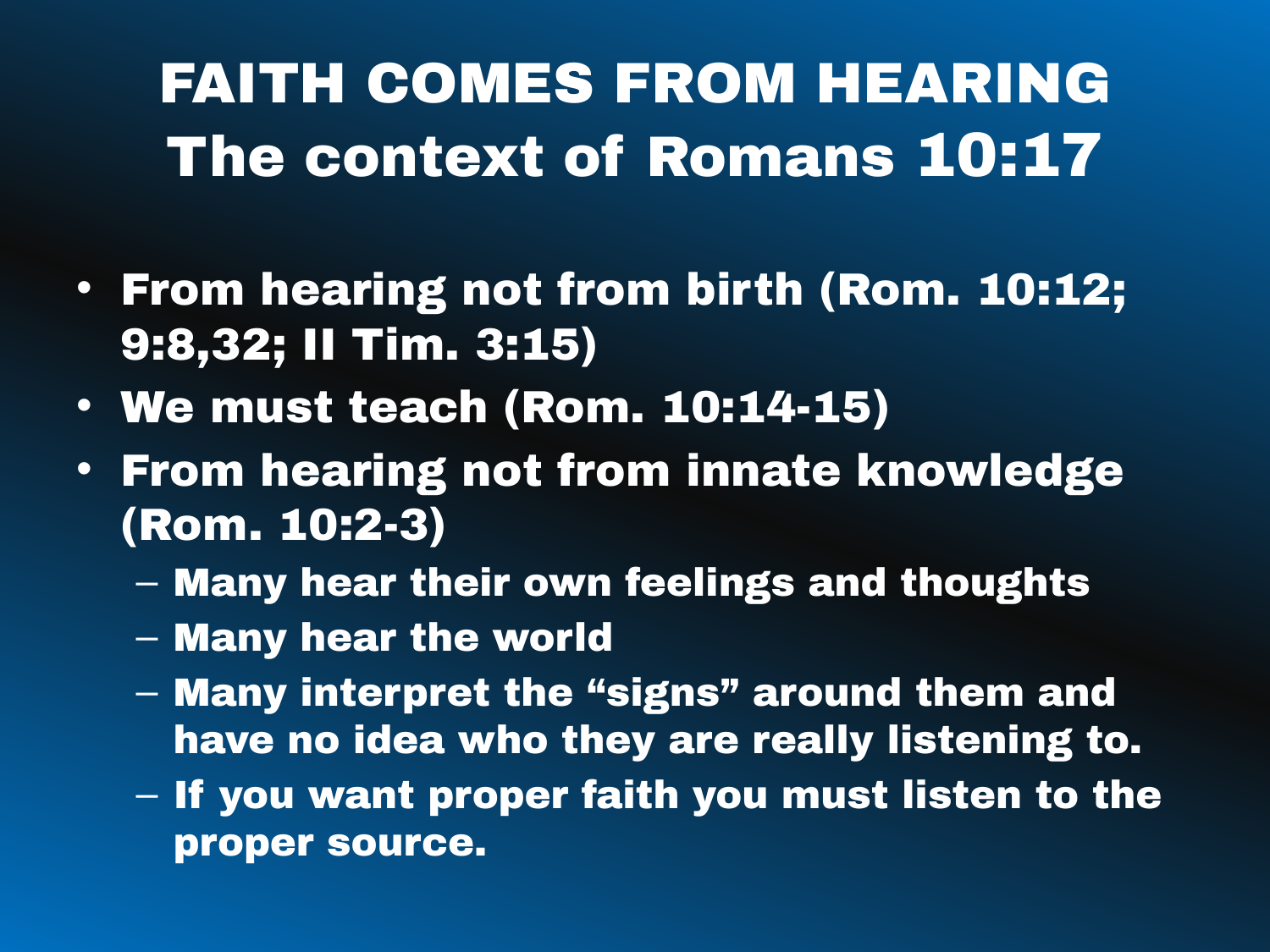

# FAITH COMES FROM HEARING The context of Romans 10:17
From hearing not from birth (Rom. 10:12; 9:8,32; II Tim. 3:15)
We must teach (Rom. 10:14-15)
From hearing not from innate knowledge (Rom. 10:2-3)
Many hear their own feelings and thoughts
Many hear the world
Many interpret the “signs” around them and have no idea who they are really listening to.
If you want proper faith you must listen to the proper source.